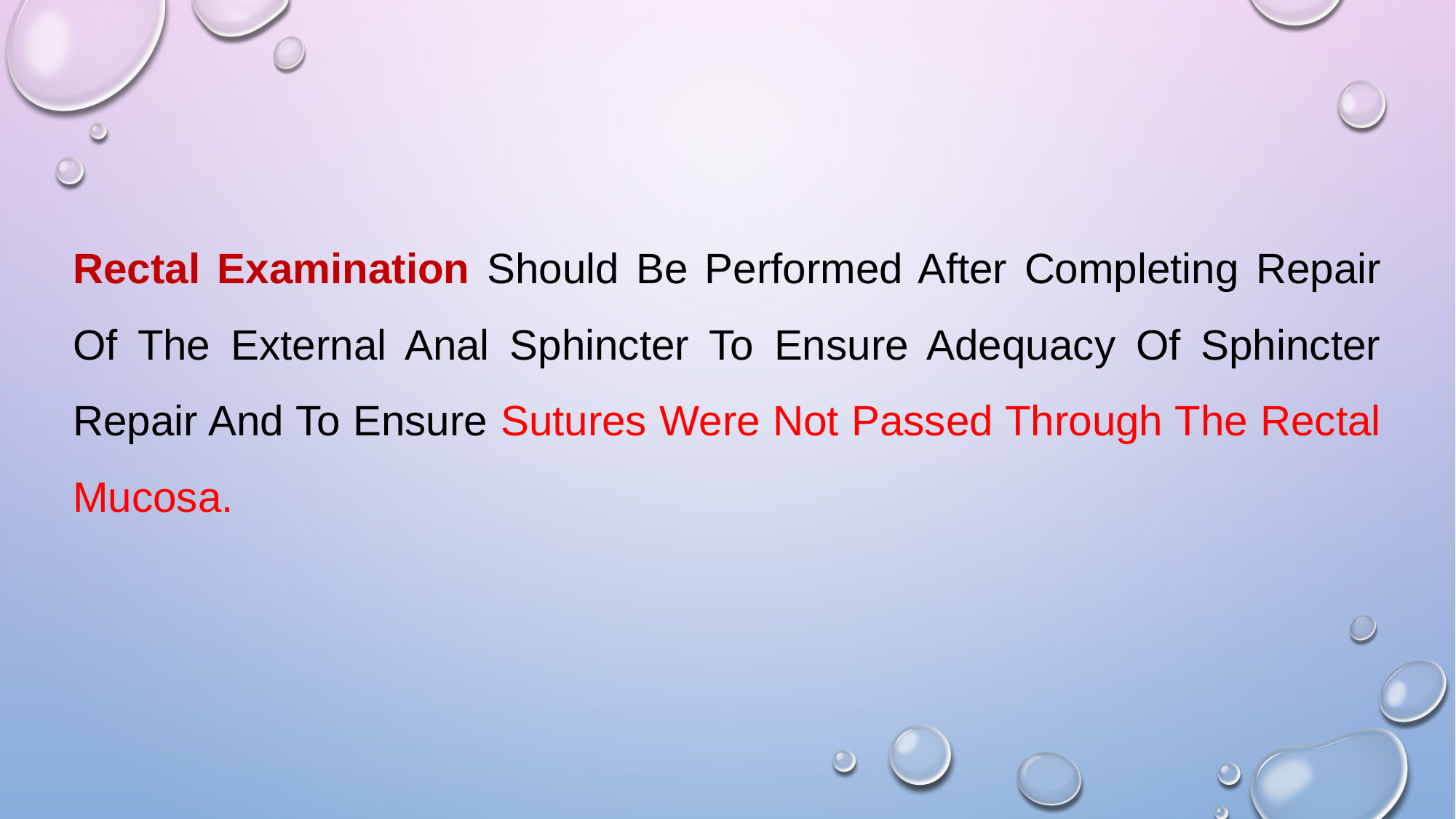

#
Rectal Examination Should Be Performed After Completing Repair Of The External Anal Sphincter To Ensure Adequacy Of Sphincter Repair And To Ensure Sutures Were Not Passed Through The Rectal Mucosa.